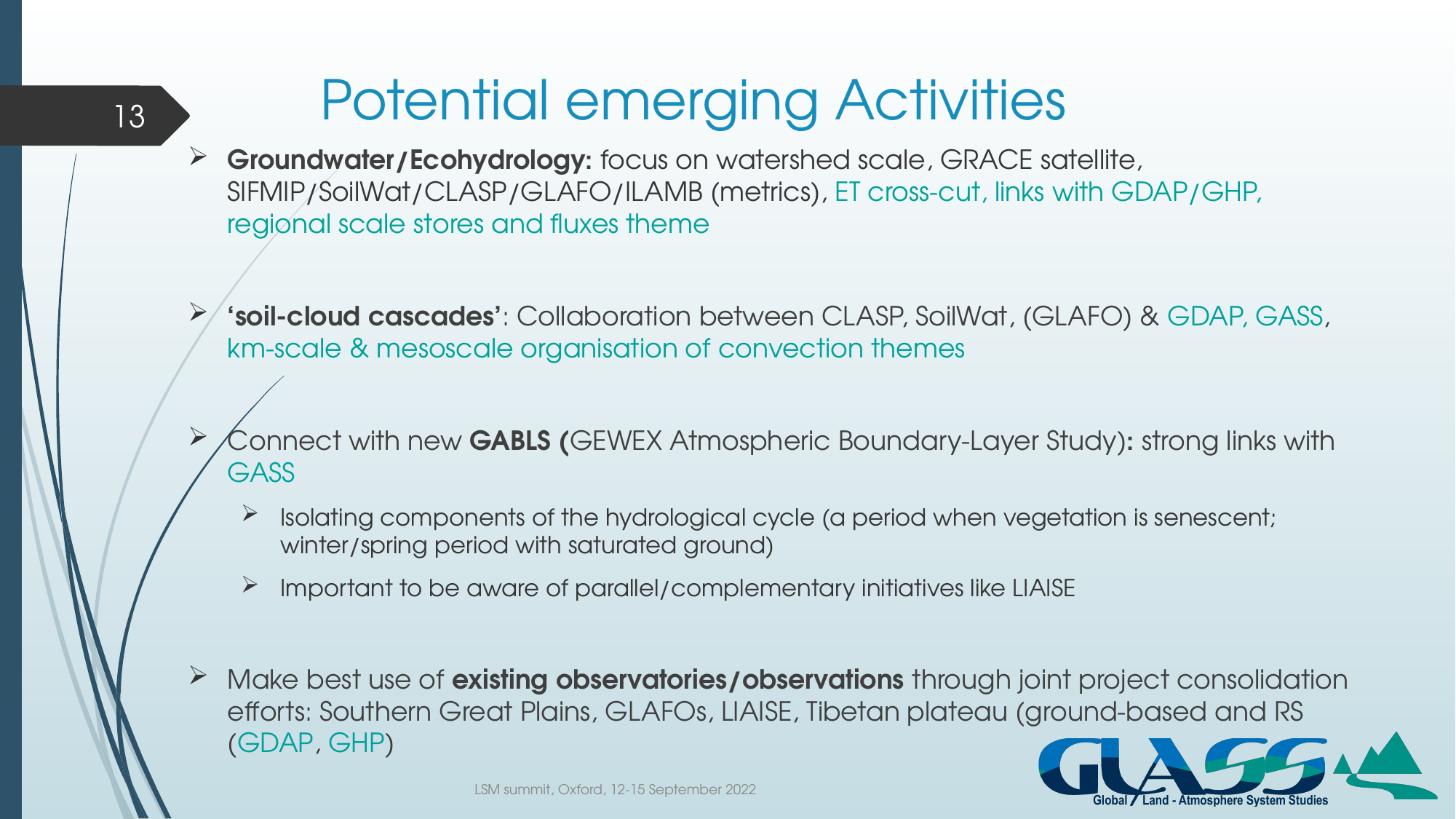

# Potential emerging Activities
13
Groundwater/Ecohydrology: focus on watershed scale, GRACE satellite, SIFMIP/SoilWat/CLASP/GLAFO/ILAMB (metrics), ET cross-cut, links with GDAP/GHP, regional scale stores and fluxes theme

‘soil-cloud cascades’: Collaboration between CLASP, SoilWat, (GLAFO) & GDAP, GASS, km-scale & mesoscale organisation of convection themes

Connect with new GABLS (GEWEX Atmospheric Boundary-Layer Study): strong links with GASS
Isolating components of the hydrological cycle (a period when vegetation is senescent;  winter/spring period with saturated ground)
Important to be aware of parallel/complementary initiatives like LIAISE

Make best use of existing observatories/observations through joint project consolidation efforts: Southern Great Plains, GLAFOs, LIAISE, Tibetan plateau (ground-based and RS (GDAP, GHP)

LSM summit, Oxford, 12-15 September 2022